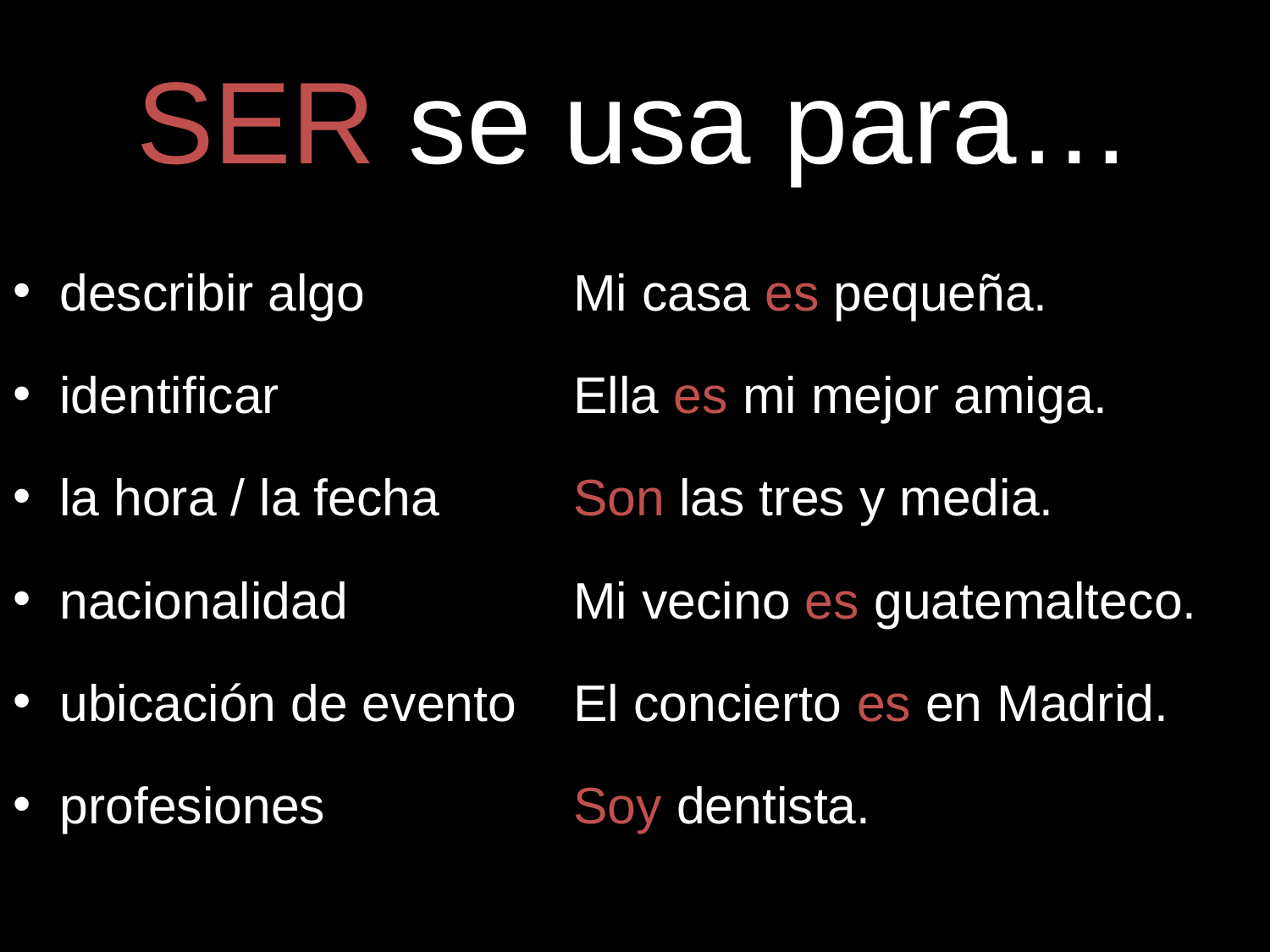

# SER se usa para…
describir algo
identificar
la hora / la fecha
nacionalidad
ubicación de evento
profesiones

Mi casa es pequeña.
Ella es mi mejor amiga.
Son las tres y media.
Mi vecino es guatemalteco.
El concierto es en Madrid.
Soy dentista.